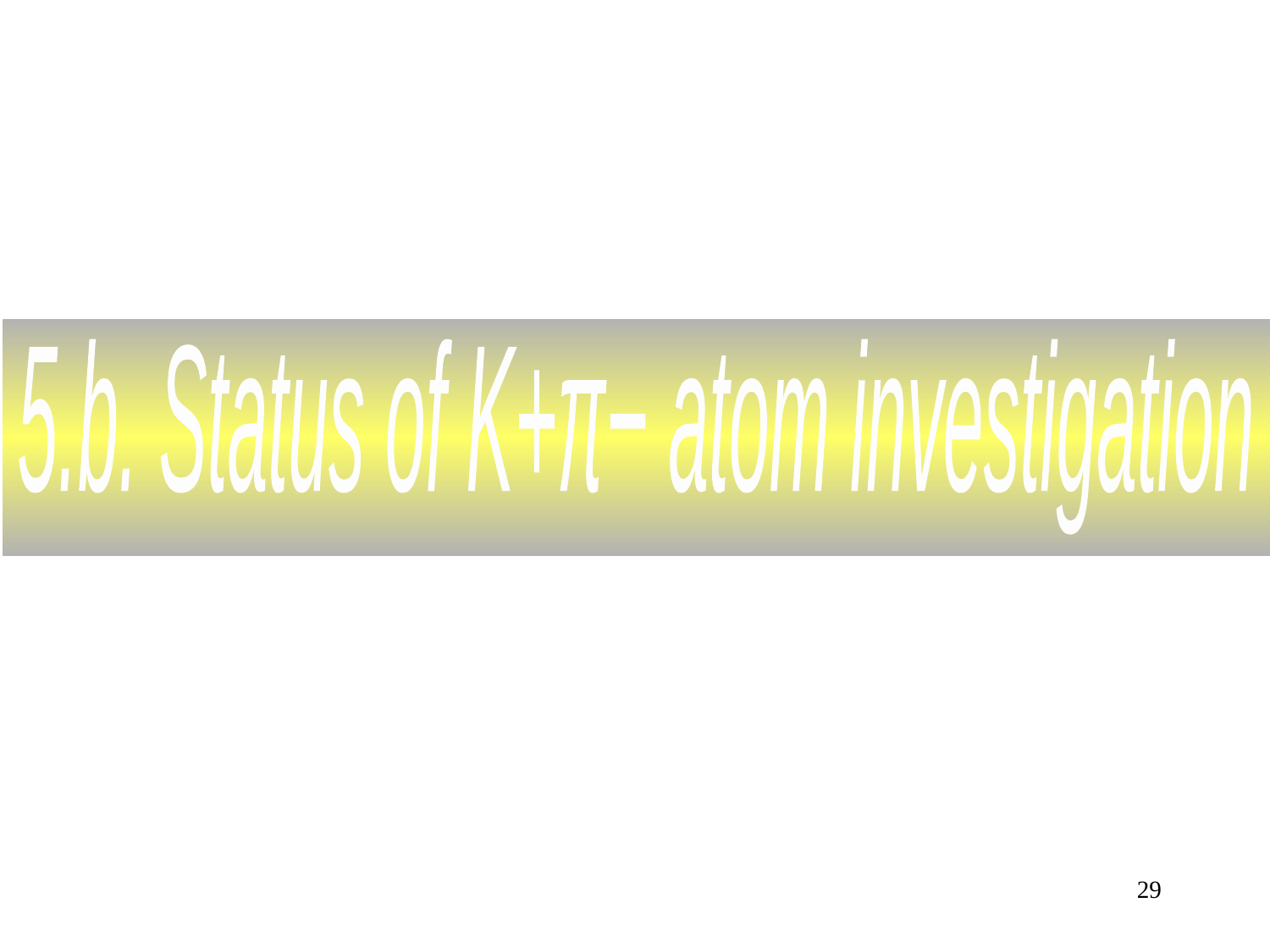

5.b. Status of K+π− atom investigation
29